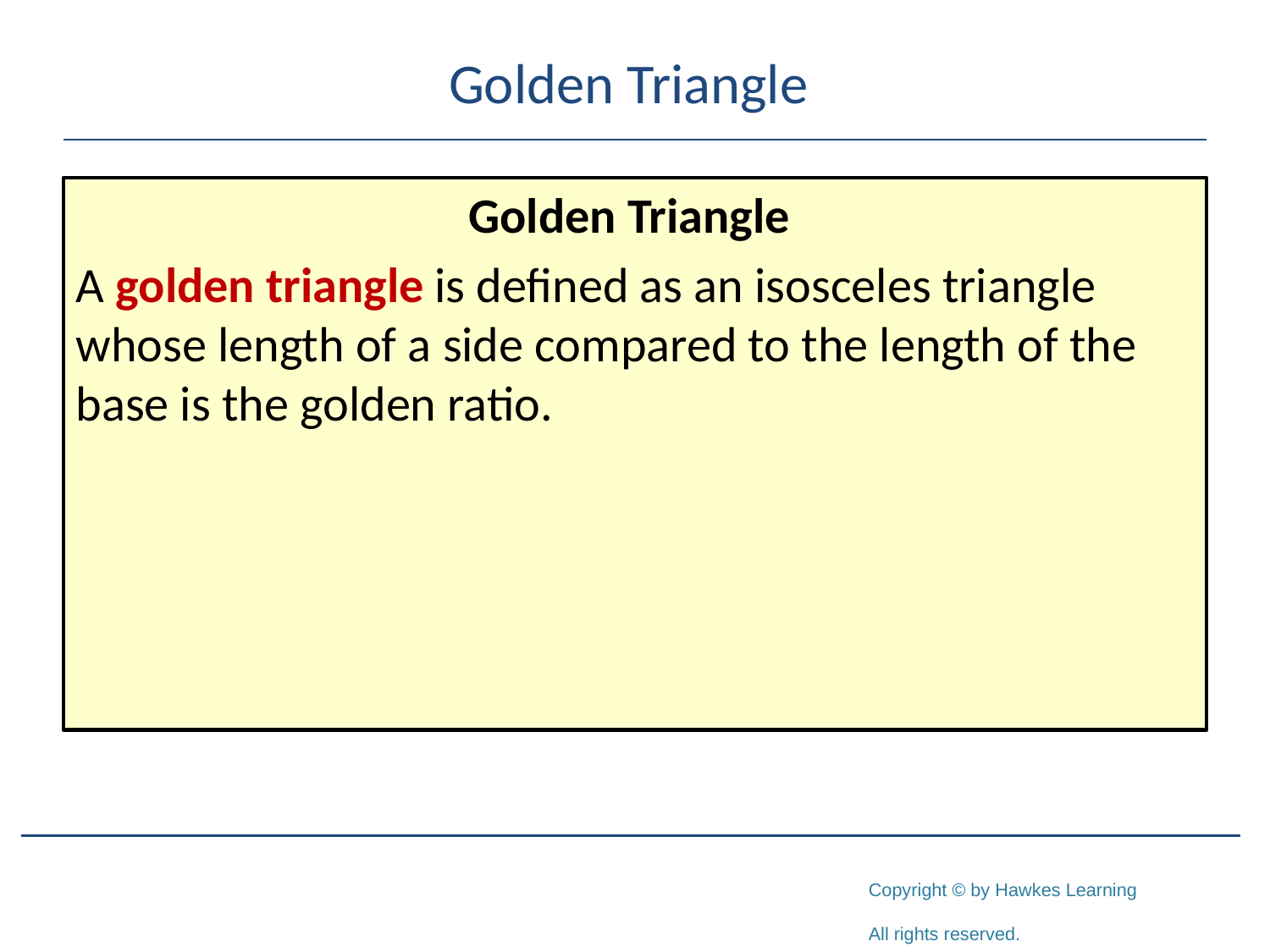

# Golden Triangle
Golden Triangle
A golden triangle is defined as an isosceles triangle whose length of a side compared to the length of the base is the golden ratio.